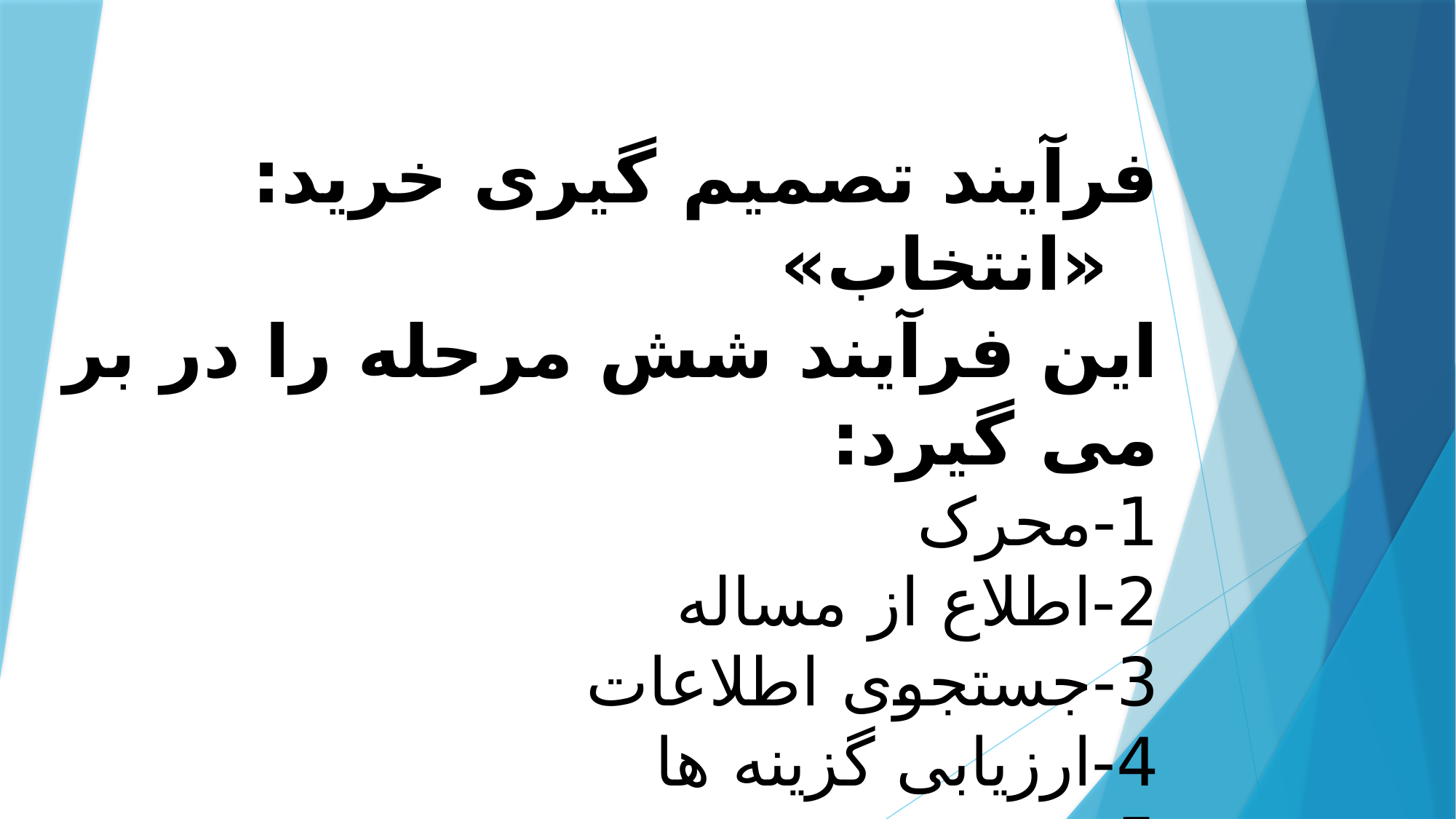

#
فرآیند تصمیم گیری خرید:           «انتخاب»
این فرآیند شش مرحله را در بر می گیرد:
1-محرک
2-اطلاع از مساله
3-جستجوی اطلاعات
4-ارزیابی گزینه ها
5-خرید
6-رفتار پس از خرید